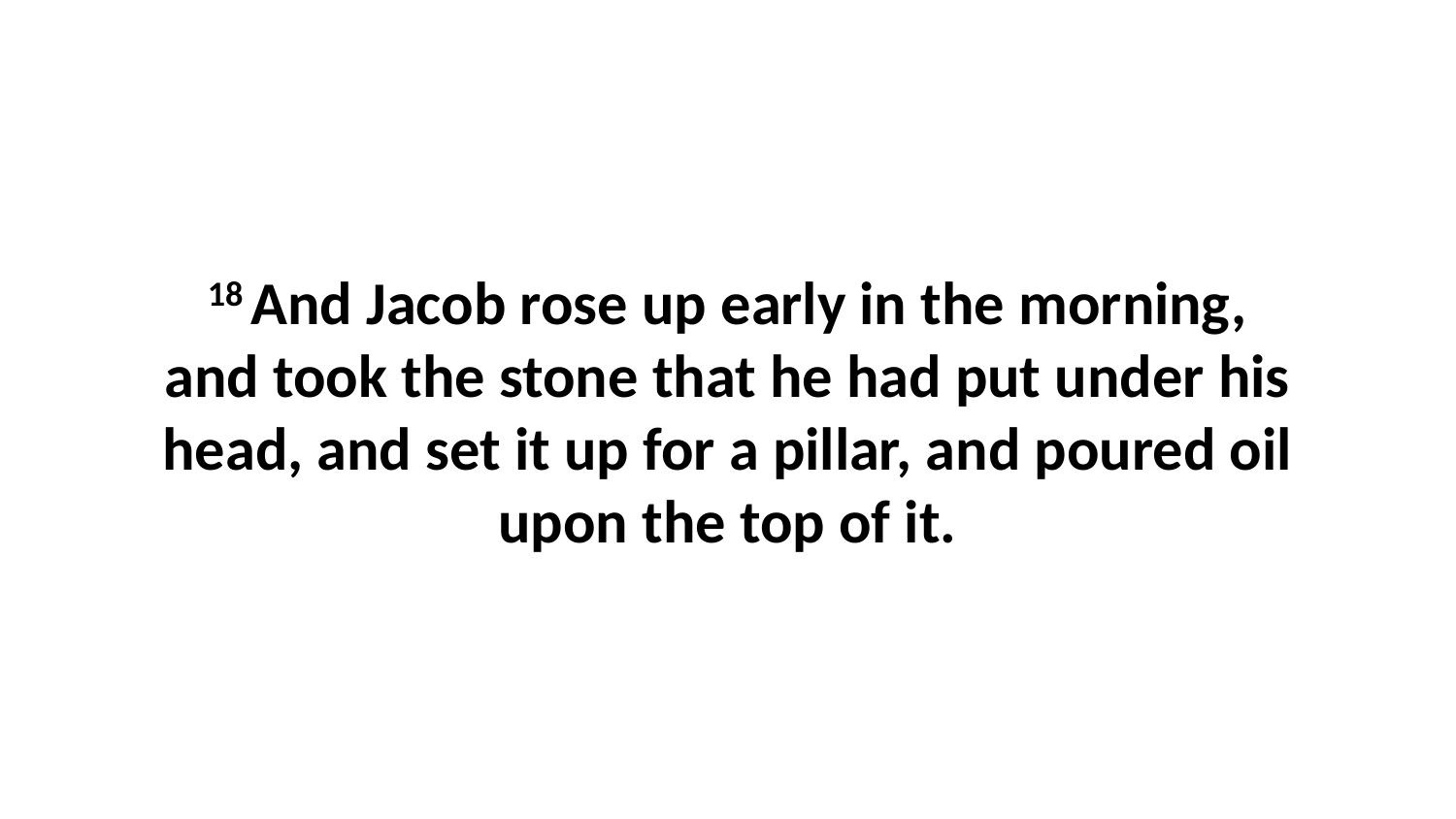

18 And Jacob rose up early in the morning, and took the stone that he had put under his head, and set it up for a pillar, and poured oil upon the top of it.